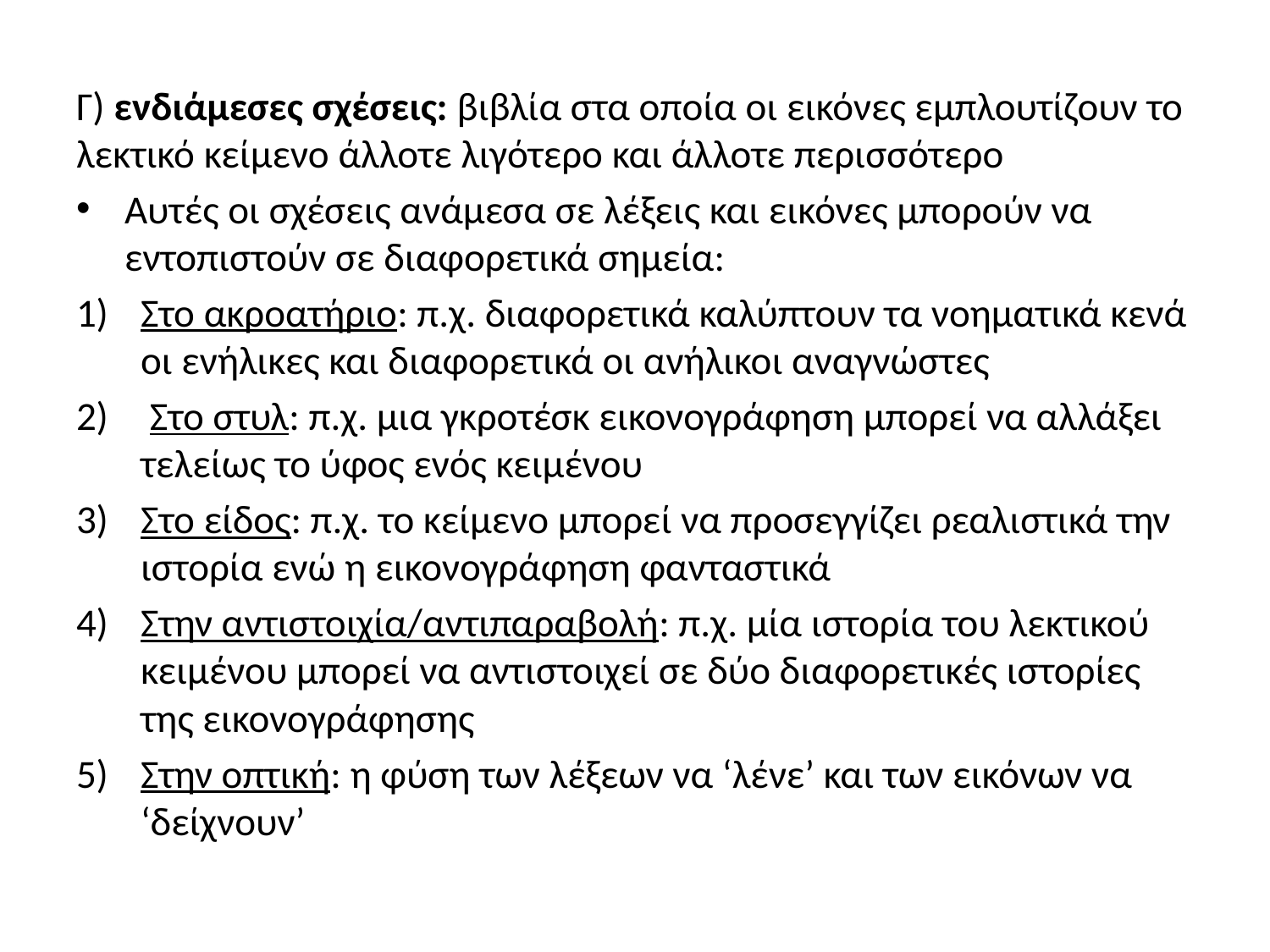

#
Γ) ενδιάμεσες σχέσεις: βιβλία στα οποία οι εικόνες εμπλουτίζουν το λεκτικό κείμενο άλλοτε λιγότερο και άλλοτε περισσότερο
Αυτές οι σχέσεις ανάμεσα σε λέξεις και εικόνες μπορούν να εντοπιστούν σε διαφορετικά σημεία:
Στο ακροατήριο: π.χ. διαφορετικά καλύπτουν τα νοηματικά κενά οι ενήλικες και διαφορετικά οι ανήλικοι αναγνώστες
 Στο στυλ: π.χ. μια γκροτέσκ εικονογράφηση μπορεί να αλλάξει τελείως το ύφος ενός κειμένου
Στο είδος: π.χ. το κείμενο μπορεί να προσεγγίζει ρεαλιστικά την ιστορία ενώ η εικονογράφηση φανταστικά
Στην αντιστοιχία/αντιπαραβολή: π.χ. μία ιστορία του λεκτικού κειμένου μπορεί να αντιστοιχεί σε δύο διαφορετικές ιστορίες της εικονογράφησης
Στην οπτική: η φύση των λέξεων να ‘λένε’ και των εικόνων να ‘δείχνουν’